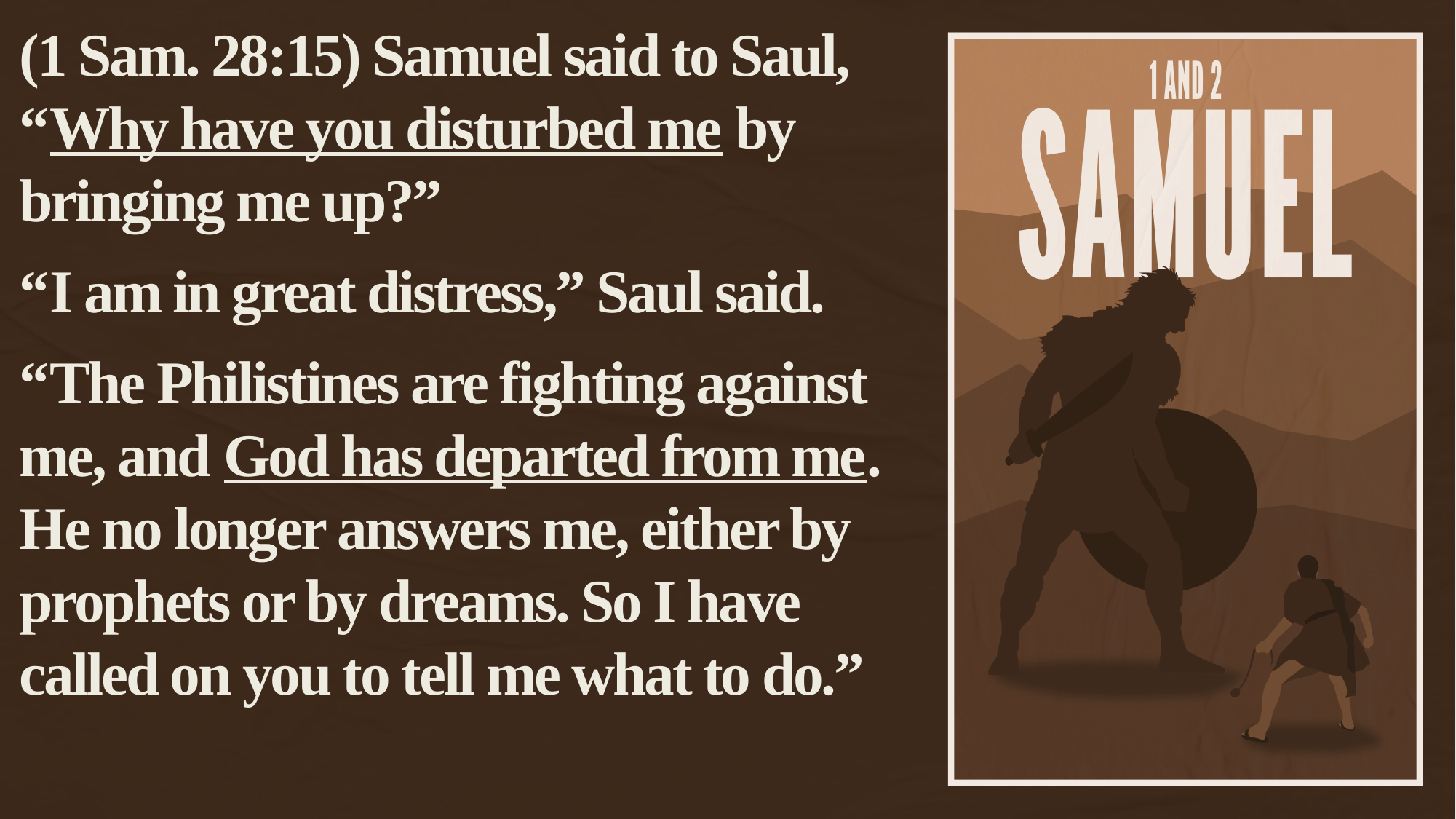

(1 Sam. 28:15) Samuel said to Saul,
“Why have you disturbed me by bringing me up?”

“I am in great distress,” Saul said.

“The Philistines are fighting against me, and God has departed from me.
He no longer answers me, either by prophets or by dreams. So I have called on you to tell me what to do.”